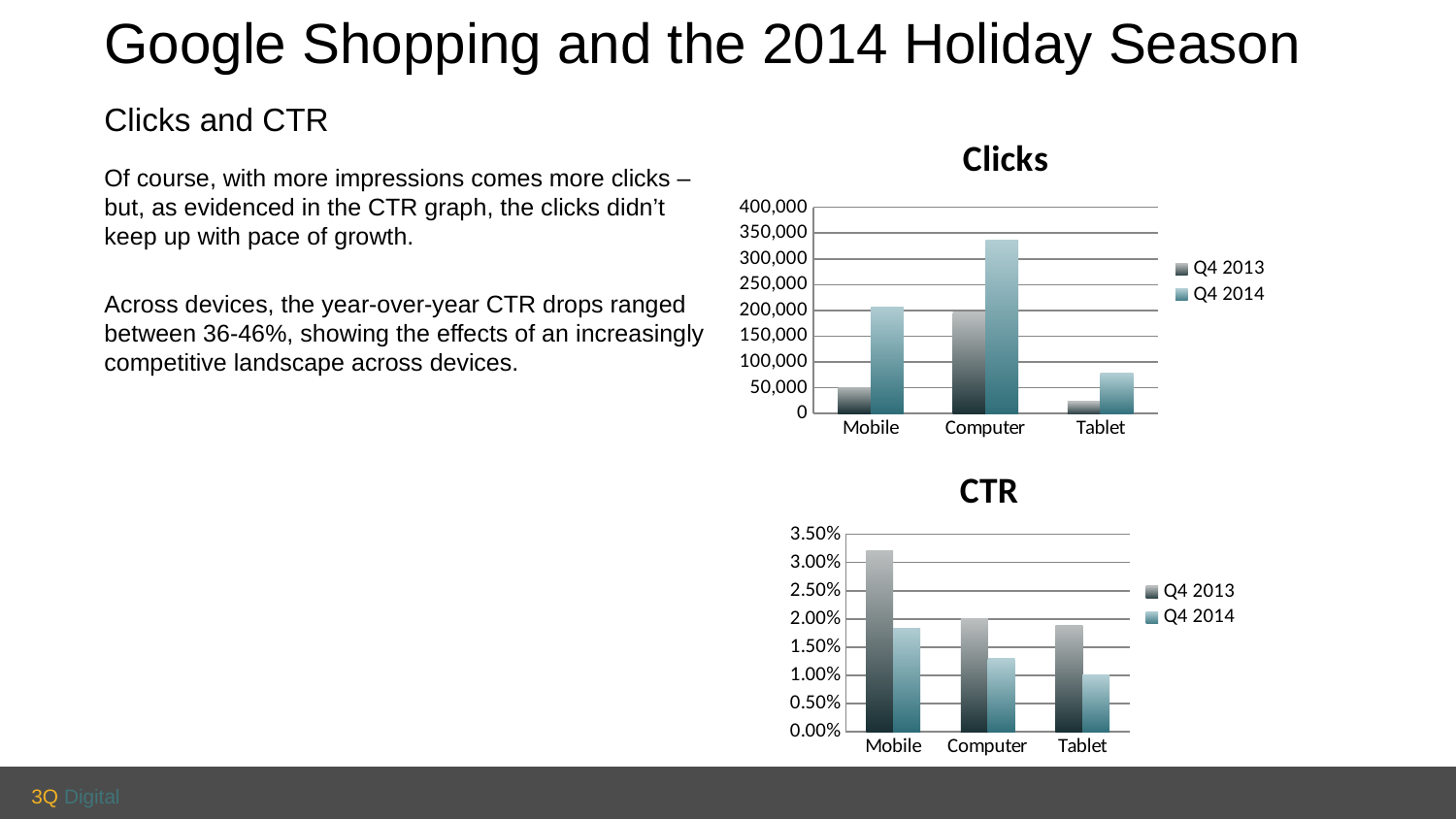

Google Shopping and the 2014 Holiday Season
Clicks and CTR

### Chart: Clicks

| Category | Q4 2013 | Q4 2014 |
|---|---|---|
| Mobile | 49942.0 | 206358.0 |
| Computer | 196416.0 | 335882.0 |
| Tablet | 24543.0 | 78345.0 |
Of course, with more impressions comes more clicks – but, as evidenced in the CTR graph, the clicks didn’t keep up with pace of growth.

Across devices, the year-over-year CTR drops ranged between 36-46%, showing the effects of an increasingly competitive landscape across devices.

### Chart: CTR

| Category | Q4 2013 | Q4 2014 |
|---|---|---|
| Mobile | 0.03201562125382871 | 0.018376155789564797 |
| Computer | 0.020117954949079808 | 0.012948331077309149 |
| Tablet | 0.01892457696711736 | 0.01013624972345097 |